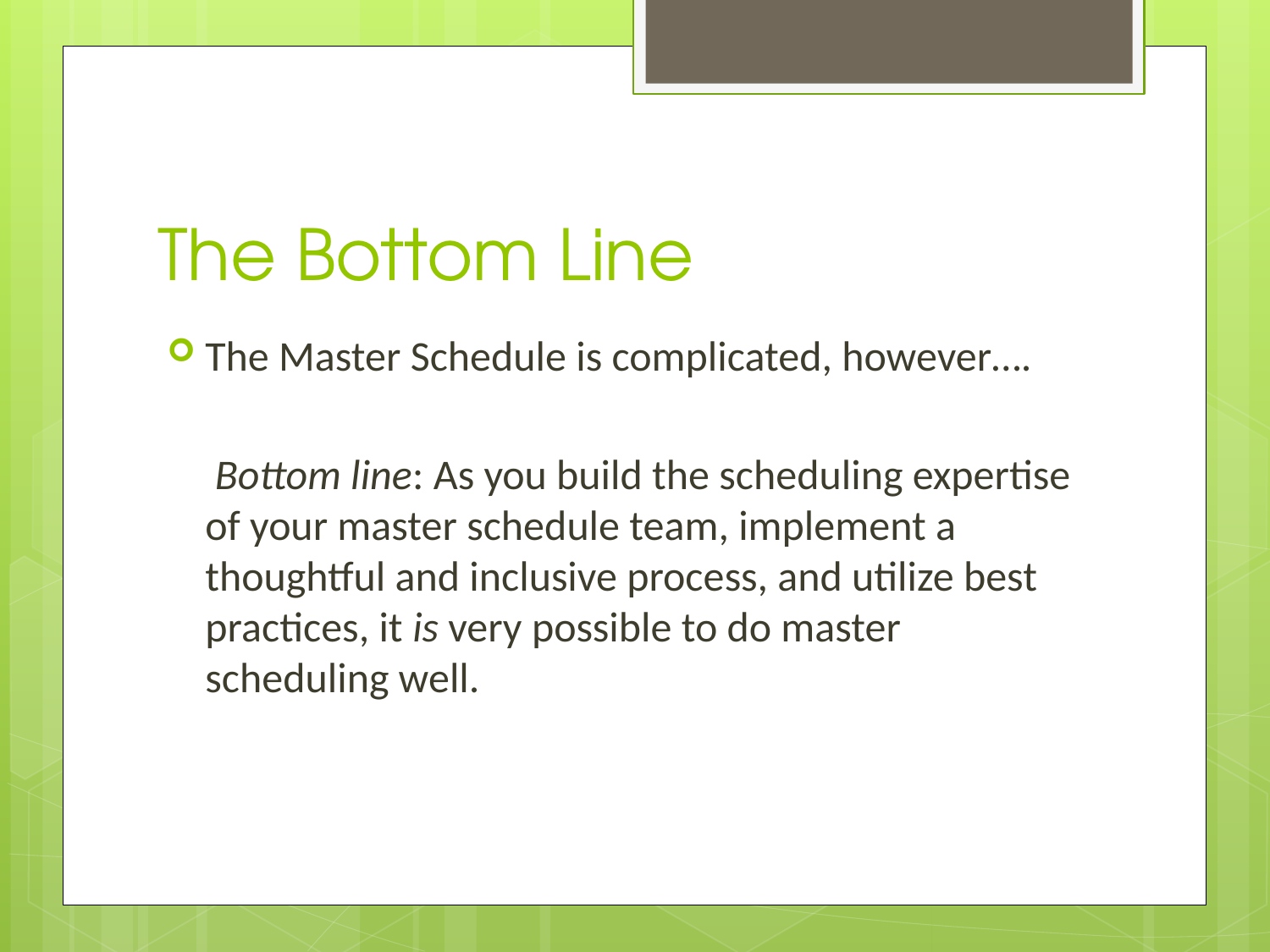

# The Bottom Line
The Master Schedule is complicated, however….

     Bottom line: As you build the scheduling expertise of your master schedule team, implement a thoughtful and inclusive process, and utilize best practices, it is very possible to do master scheduling well.